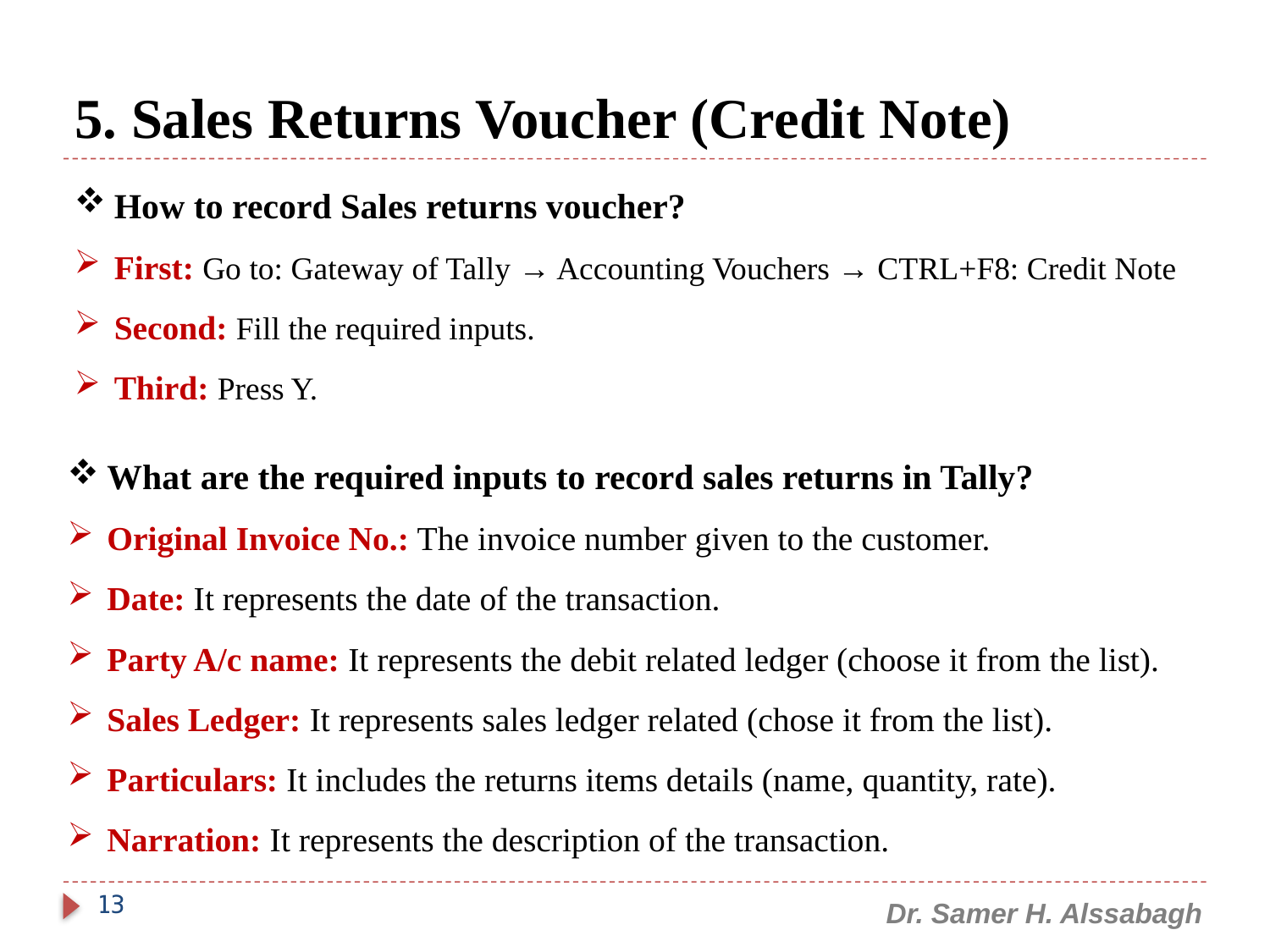

# 5. Sales Returns Voucher (Credit Note)
How to record Sales returns voucher?
First: Go to: Gateway of Tally → Accounting Vouchers → CTRL+F8: Credit Note
Second: Fill the required inputs.
Third: Press Y.

What are the required inputs to record sales returns in Tally?
Original Invoice No.: The invoice number given to the customer.
Date: It represents the date of the transaction.
Party A/c name: It represents the debit related ledger (choose it from the list).
Sales Ledger: It represents sales ledger related (chose it from the list).
Particulars: It includes the returns items details (name, quantity, rate).
Narration: It represents the description of the transaction.

13
Dr. Samer H. Alssabagh